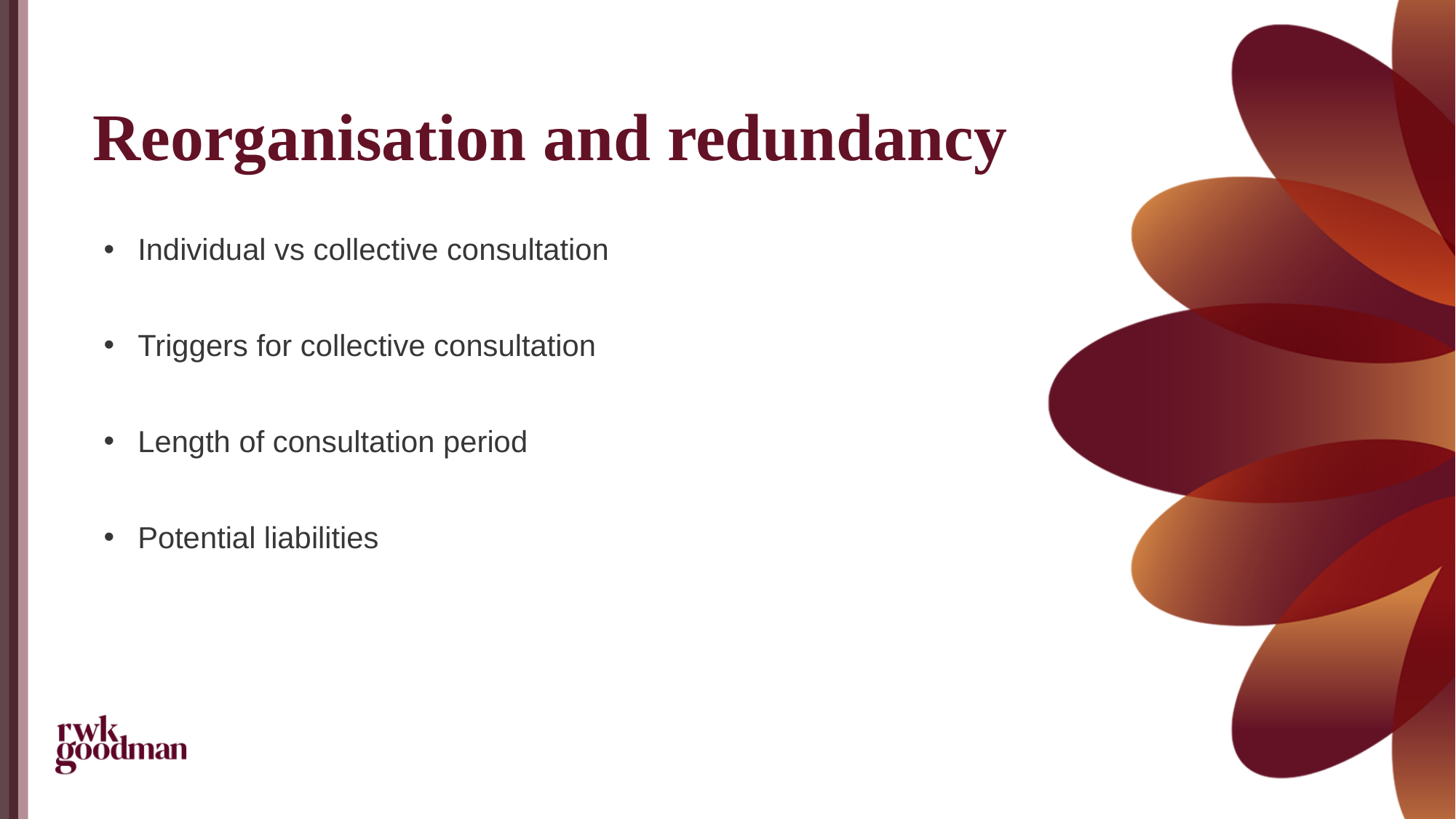

# Reorganisation and redundancy
Individual vs collective consultation

Triggers for collective consultation

Length of consultation period

Potential liabilities